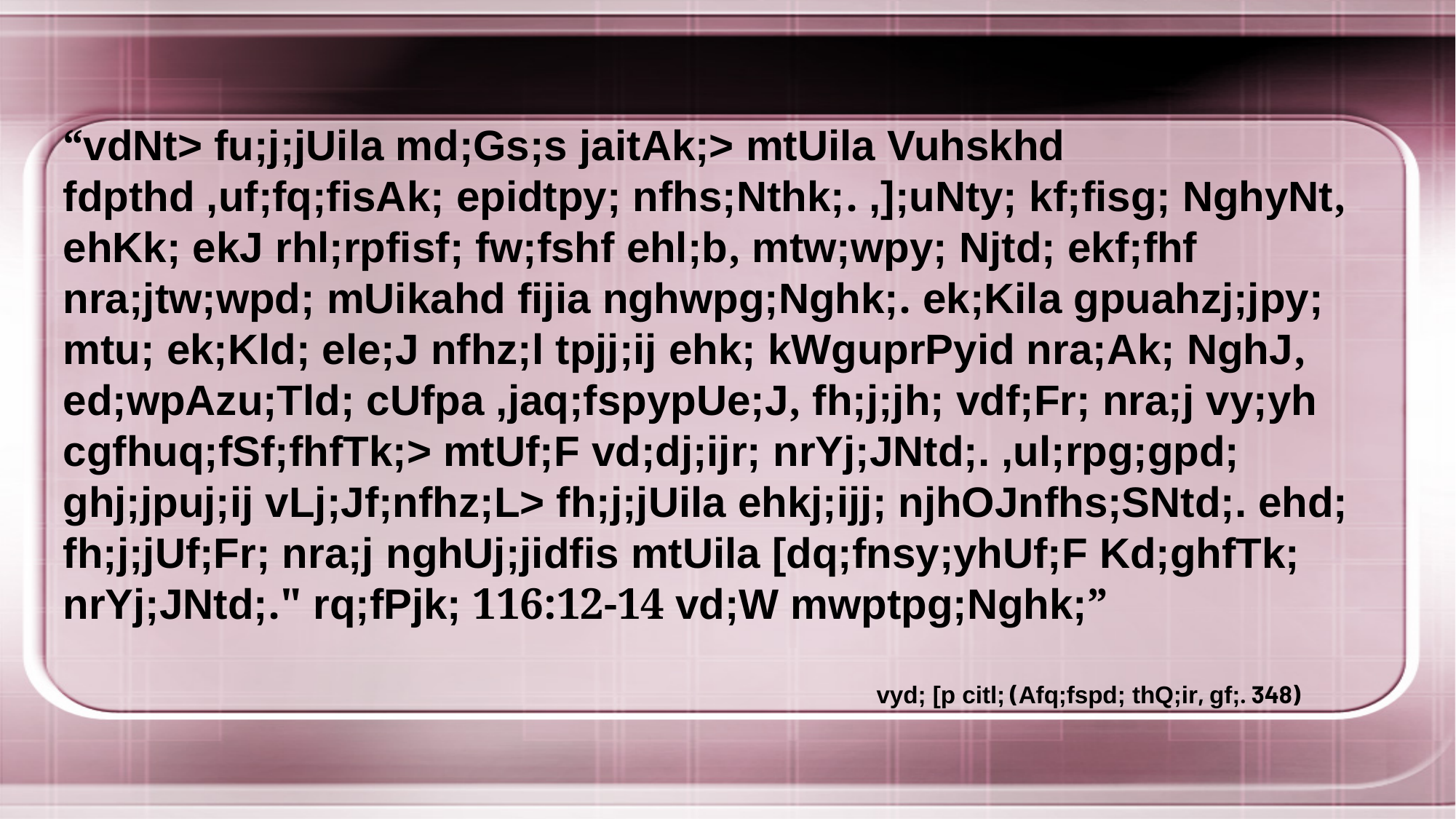

“vdNt> fu;j;jUila md;Gs;s jaitAk;> mtUila Vuhskhd fdpthd ,uf;fq;fisAk; epidtpy; nfhs;Nthk;. ,];uNty; kf;fisg; NghyNt, ehKk; ekJ rhl;rpfisf; fw;fshf ehl;b, mtw;wpy; Njtd; ekf;fhf nra;jtw;wpd; mUikahd fijia nghwpg;Nghk;. ek;Kila gpuahzj;jpy; mtu; ek;Kld; ele;J nfhz;l tpjj;ij ehk; kWguprPyid nra;Ak; NghJ, ed;wpAzu;Tld; cUfpa ,jaq;fspypUe;J, fh;j;jh; vdf;Fr; nra;j vy;yh cgfhuq;fSf;fhfTk;> mtUf;F vd;dj;ijr; nrYj;JNtd;. ,ul;rpg;gpd; ghj;jpuj;ij vLj;Jf;nfhz;L> fh;j;jUila ehkj;ijj; njhOJnfhs;SNtd;. ehd; fh;j;jUf;Fr; nra;j nghUj;jidfis mtUila [dq;fnsy;yhUf;F Kd;ghfTk; nrYj;JNtd;." rq;fPjk; 116:12-14 vd;W mwptpg;Nghk;”
vyd; [p citl; (Afq;fspd; thQ;ir, gf;. 348)